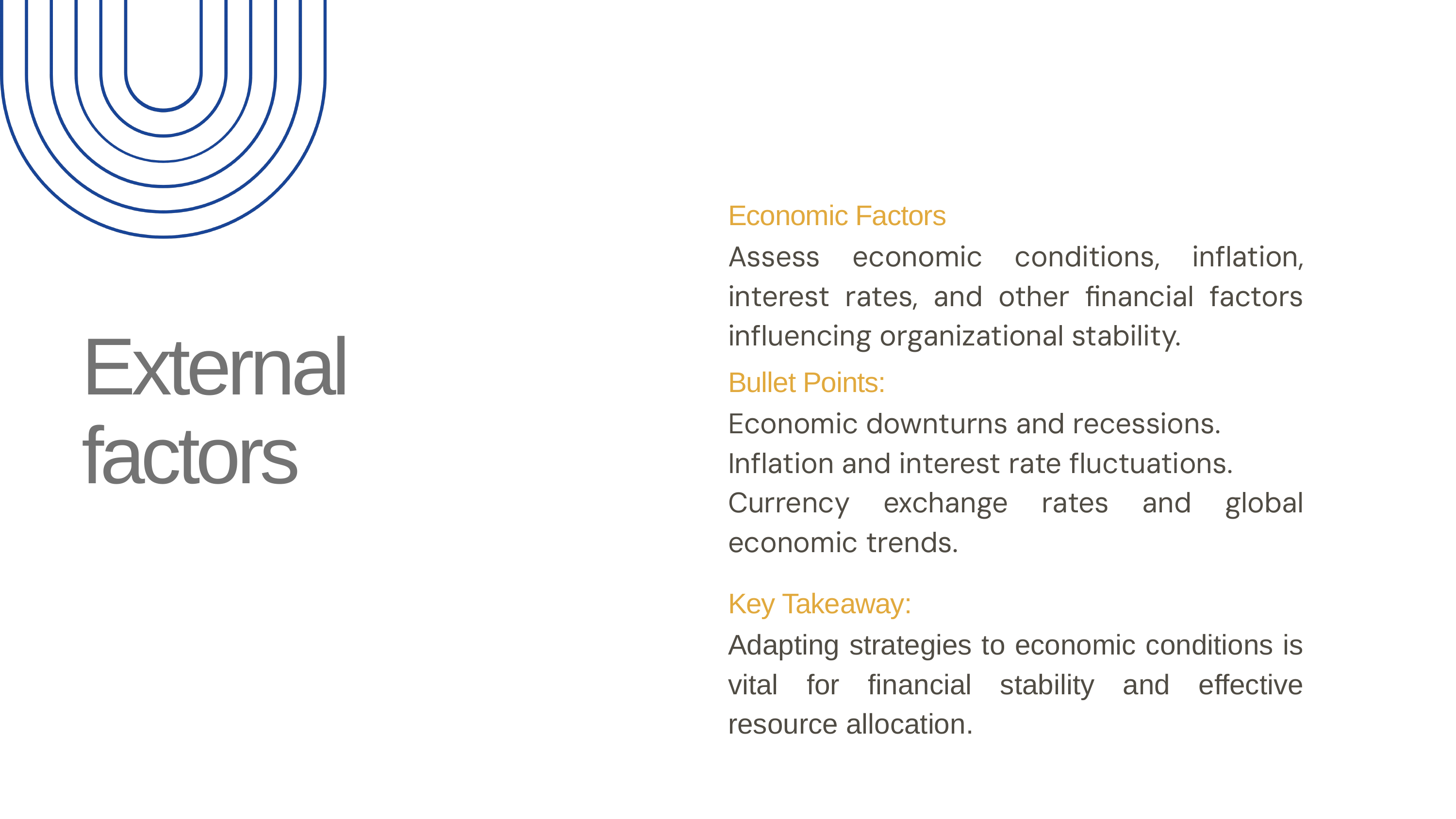

Economic Factors
Assess economic conditions, inflation, interest rates, and other financial factors influencing organizational stability.
External factors
Bullet﻿ Points:
Economic downturns and recessions.
Inflation and interest rate fluctuations.
Currency exchange rates and global economic trends.
Key Take﻿away:
Adapting strategies to economic conditions is vital for financial stability and effective resource allocation.